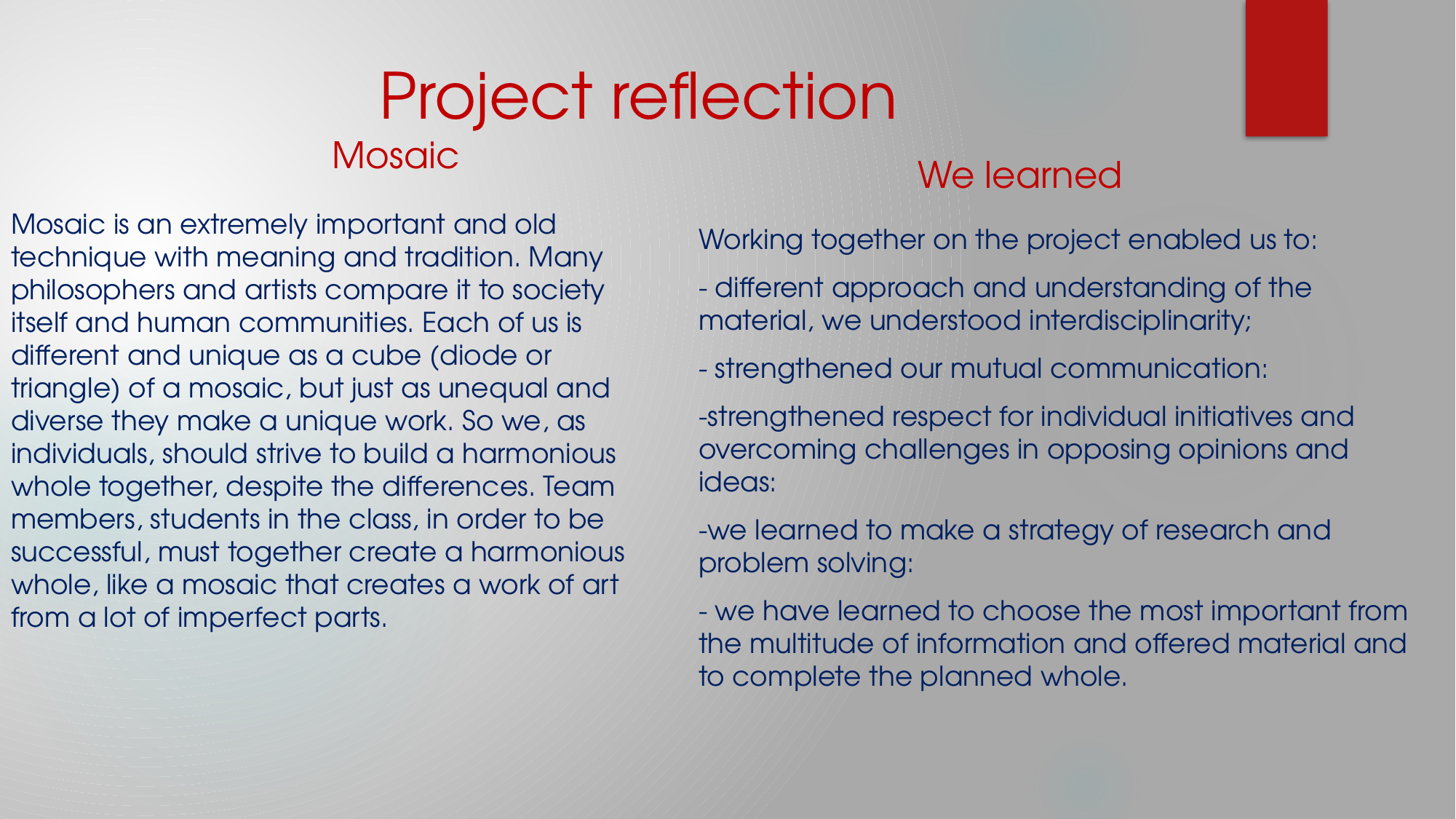

# Project reflection
We learned
Mosaic

Mosaic is an extremely important and old technique with meaning and tradition. Many philosophers and artists compare it to society itself and human communities. Each of us is different and unique as a cube (diode or triangle) of a mosaic, but just as unequal and diverse they make a unique work. So we, as individuals, should strive to build a harmonious whole together, despite the differences. Team members, students in the class, in order to be successful, must together create a harmonious whole, like a mosaic that creates a work of art from a lot of imperfect parts.
Working together on the project enabled us to:
- different approach and understanding of the material, we understood interdisciplinarity;
- strengthened our mutual communication:
-strengthened respect for individual initiatives and overcoming challenges in opposing opinions and ideas:
-we learned to make a strategy of research and problem solving:
- we have learned to choose the most important from the multitude of information and offered material and to complete the planned whole.